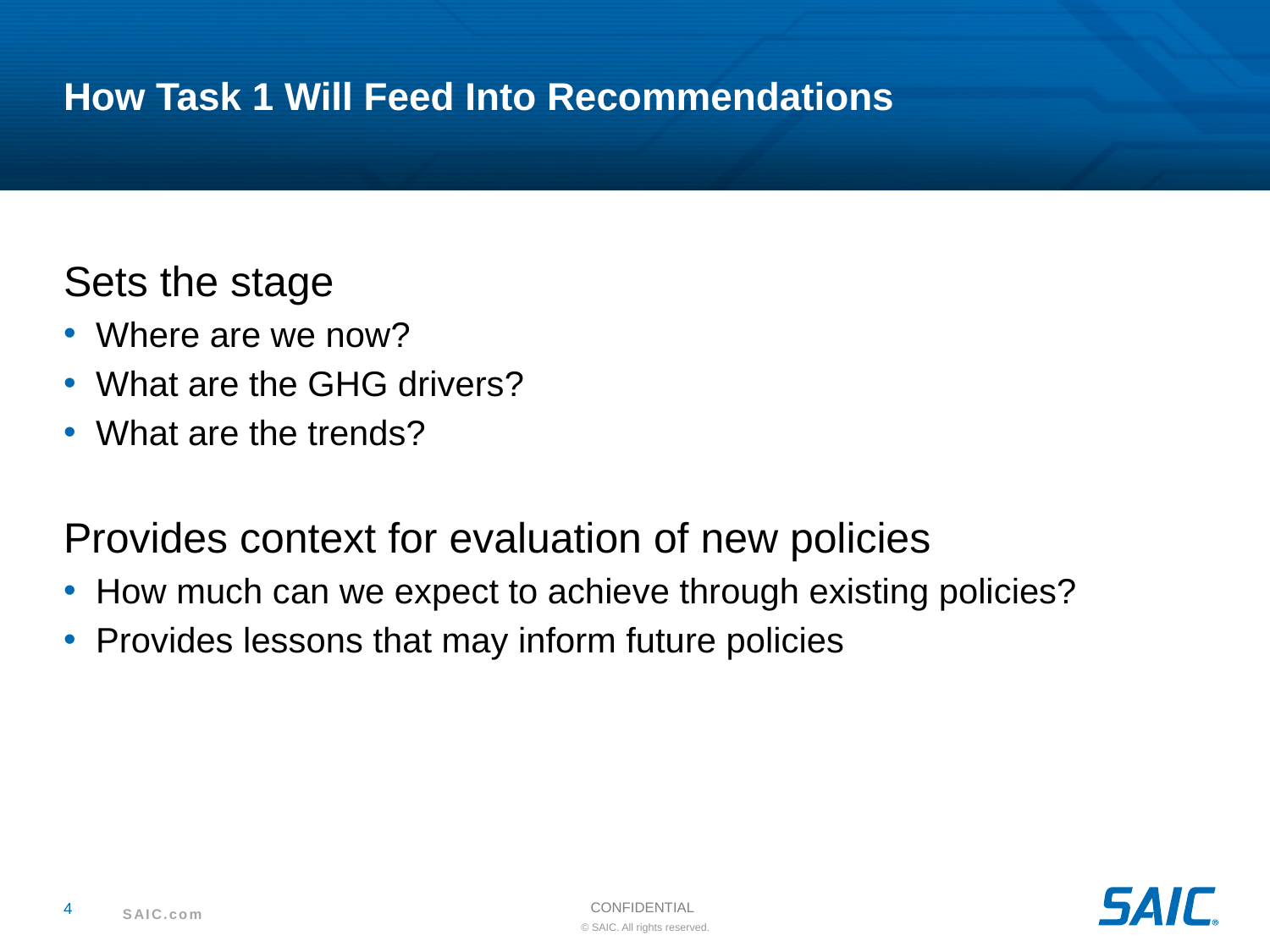

# How Task 1 Will Feed Into Recommendations
Sets the stage
Where are we now?
What are the GHG drivers?
What are the trends?

Provides context for evaluation of new policies
How much can we expect to achieve through existing policies?
Provides lessons that may inform future policies

4